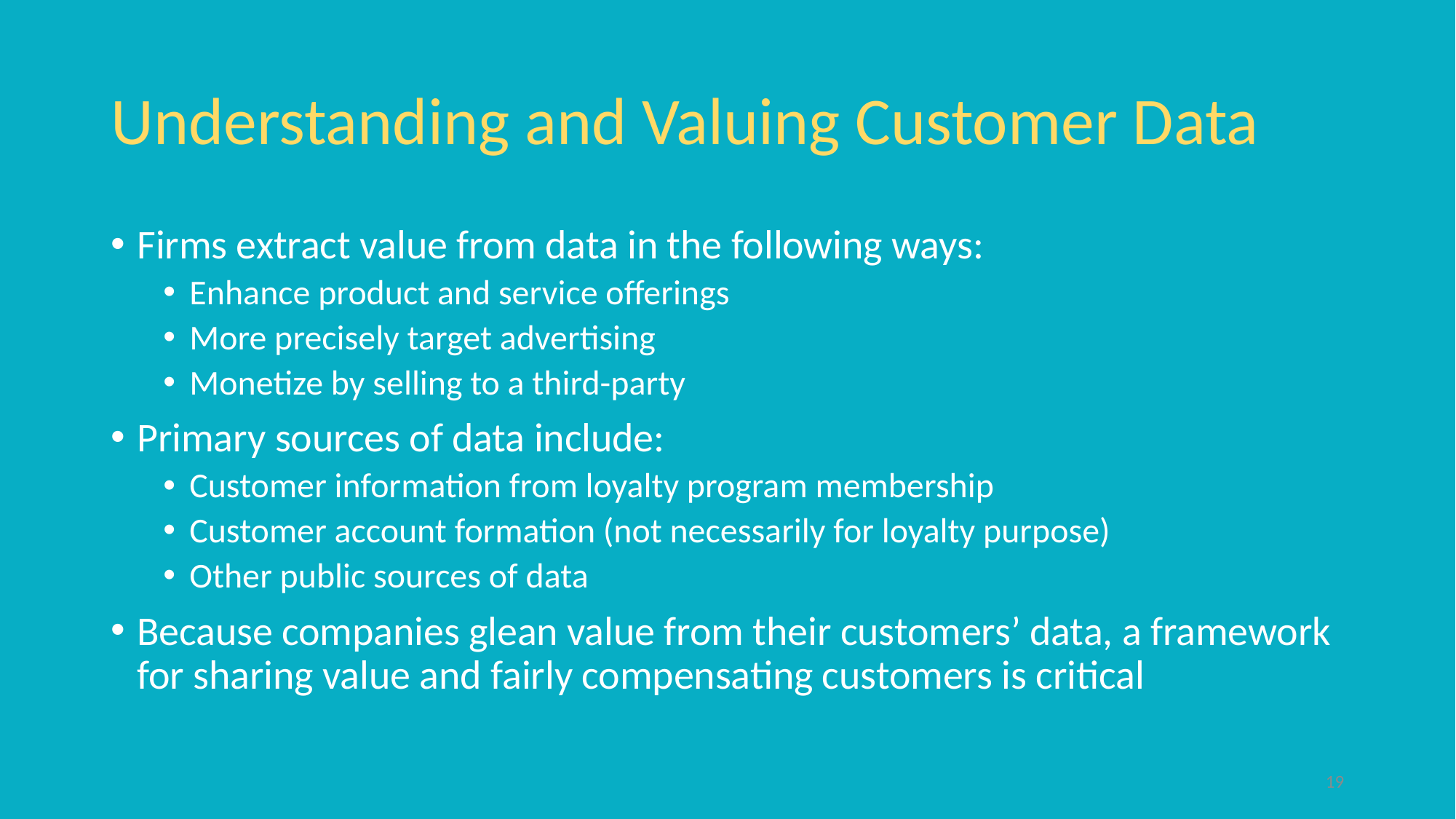

# Understanding and Valuing Customer Data
Firms extract value from data in the following ways:
Enhance product and service offerings
More precisely target advertising
Monetize by selling to a third-party
Primary sources of data include:
Customer information from loyalty program membership
Customer account formation (not necessarily for loyalty purpose)
Other public sources of data
Because companies glean value from their customers’ data, a framework for sharing value and fairly compensating customers is critical

19